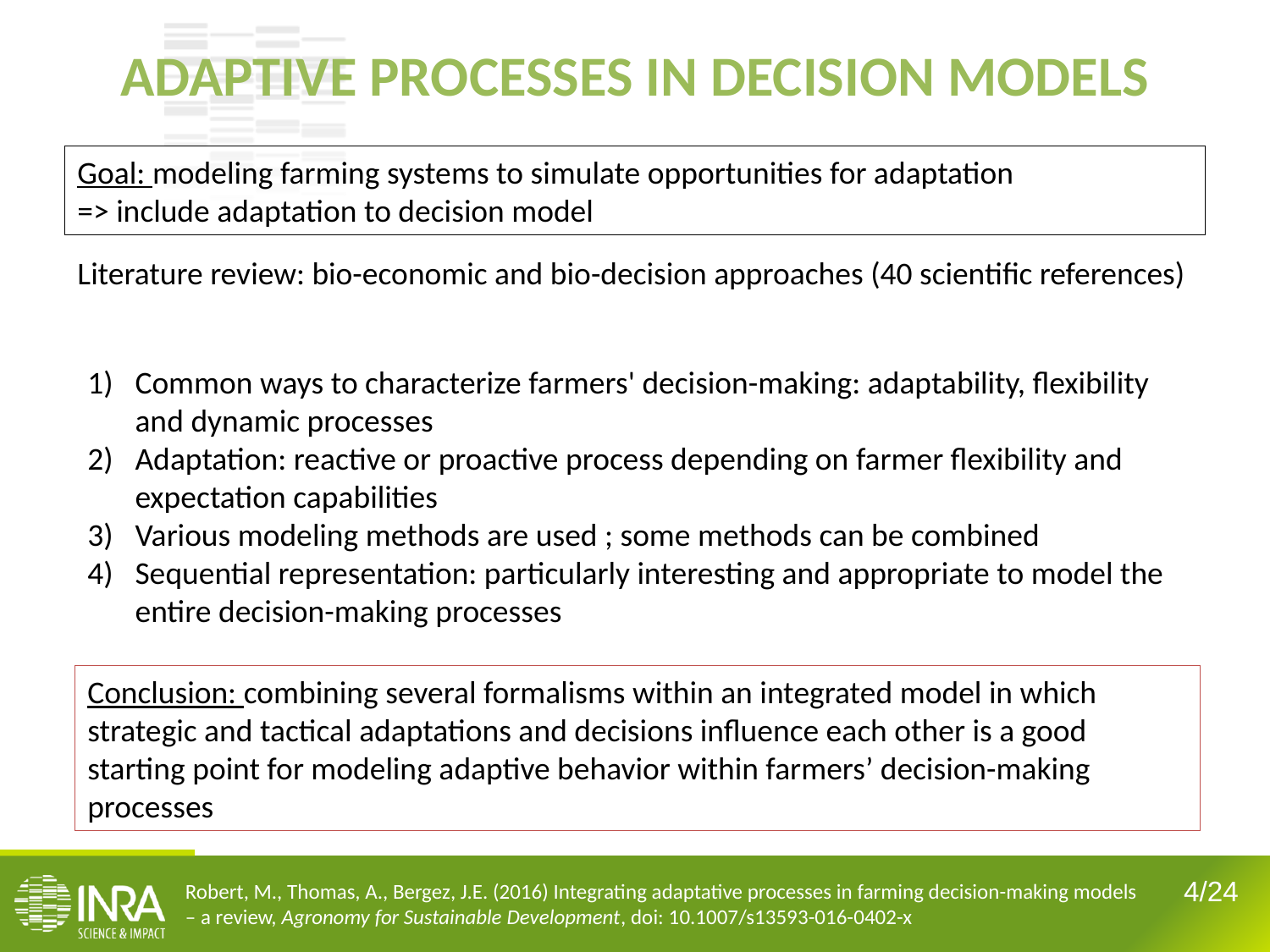

ADAPTIVE PROCESSES IN DECISION MODELS
Goal: modeling farming systems to simulate opportunities for adaptation
=> include adaptation to decision model
Literature review: bio-economic and bio-decision approaches (40 scientific references)
Common ways to characterize farmers' decision-making: adaptability, flexibility and dynamic processes
Adaptation: reactive or proactive process depending on farmer flexibility and expectation capabilities
Various modeling methods are used ; some methods can be combined
Sequential representation: particularly interesting and appropriate to model the entire decision-making processes
Conclusion: combining several formalisms within an integrated model in which strategic and tactical adaptations and decisions influence each other is a good starting point for modeling adaptive behavior within farmers’ decision-making processes
Robert, M., Thomas, A., Bergez, J.E. (2016) Integrating adaptative processes in farming decision-making models – a review, Agronomy for Sustainable Development, doi: 10.1007/s13593-016-0402-x